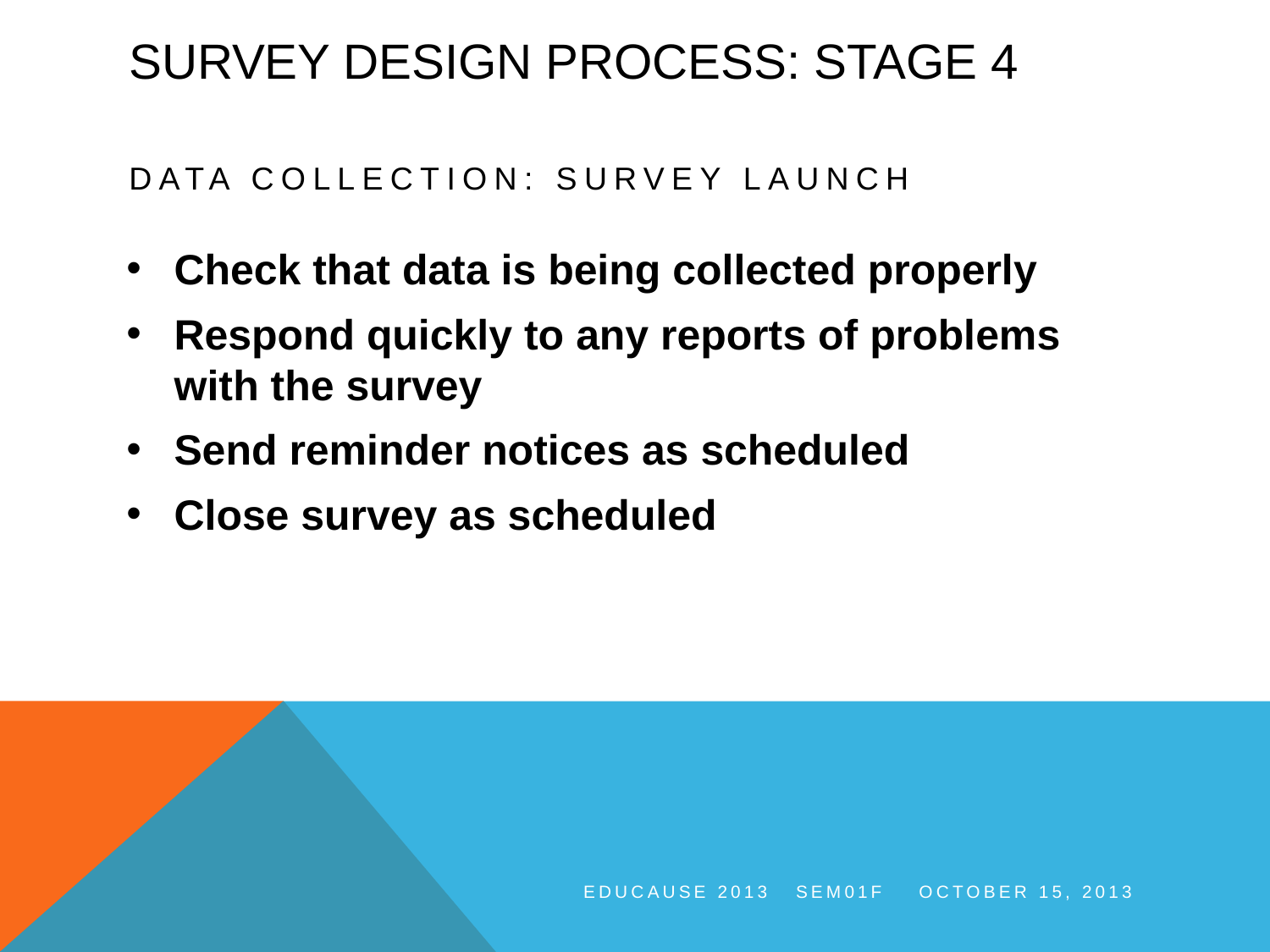

# Survey design process: stage 4
Data collection: survey launch
Check that data is being collected properly
Respond quickly to any reports of problems with the survey
Send reminder notices as scheduled
Close survey as scheduled
EDUCAUSE 2013   SEM01F    October 15, 2013